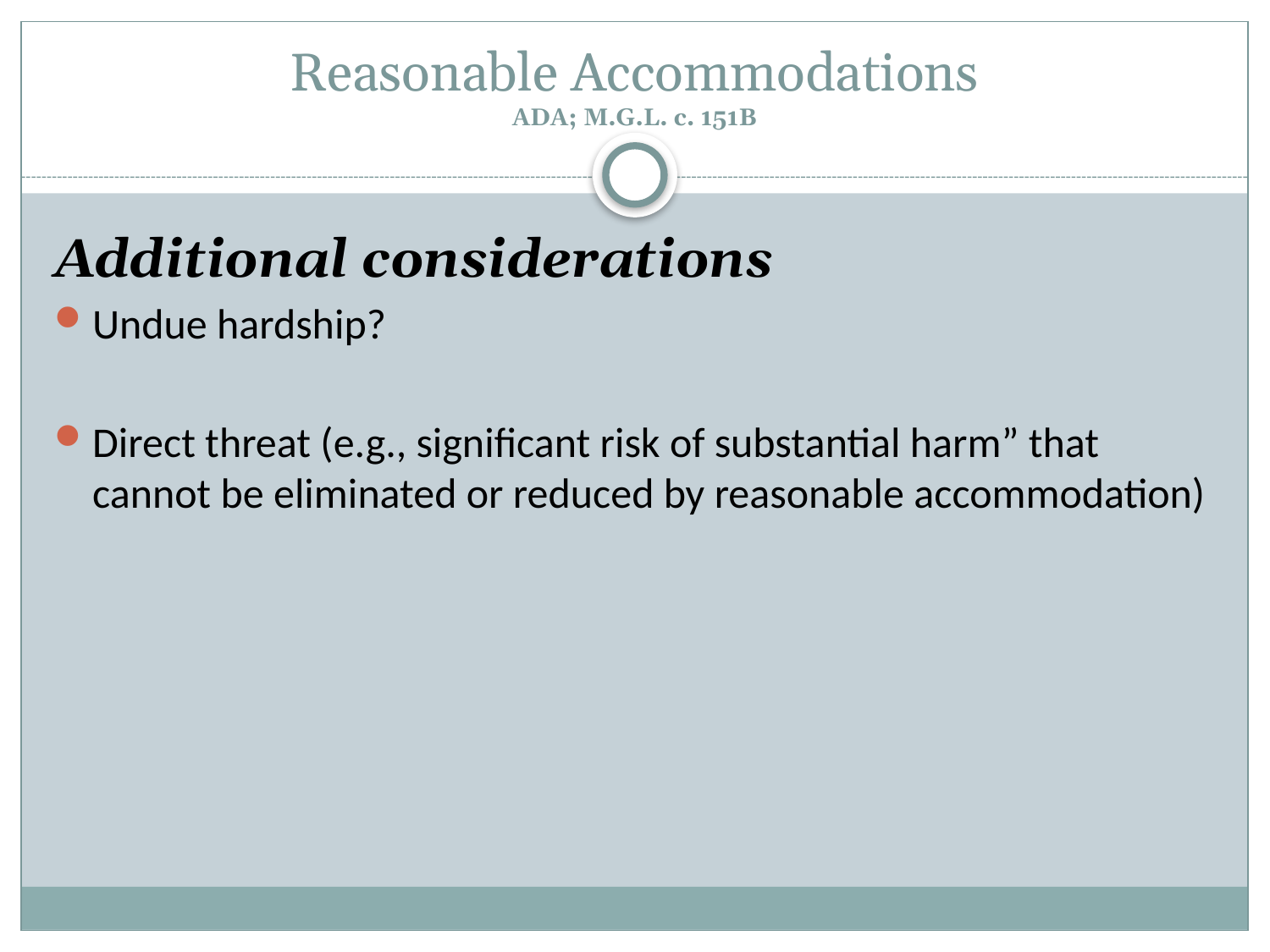

# Reasonable Accommodations ADA; M.G.L. c. 151B
Additional considerations
Undue hardship?

Direct threat (e.g., significant risk of substantial harm” that cannot be eliminated or reduced by reasonable accommodation)